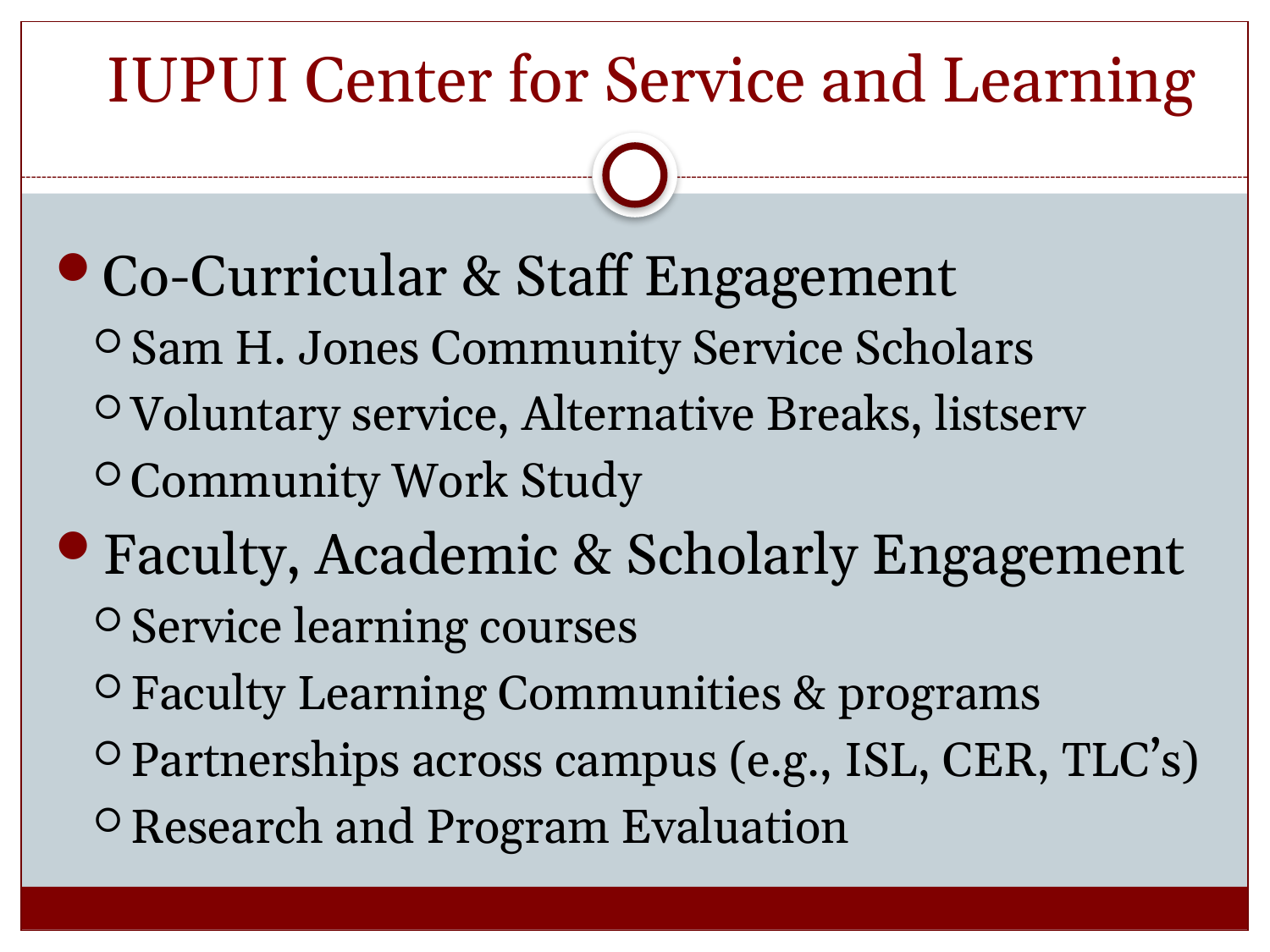

# IUPUI Center for Service and Learning
Co-Curricular & Staff Engagement
Sam H. Jones Community Service Scholars
Voluntary service, Alternative Breaks, listserv
Community Work Study
Faculty, Academic & Scholarly Engagement
Service learning courses
Faculty Learning Communities & programs
Partnerships across campus (e.g., ISL, CER, TLC’s)
Research and Program Evaluation